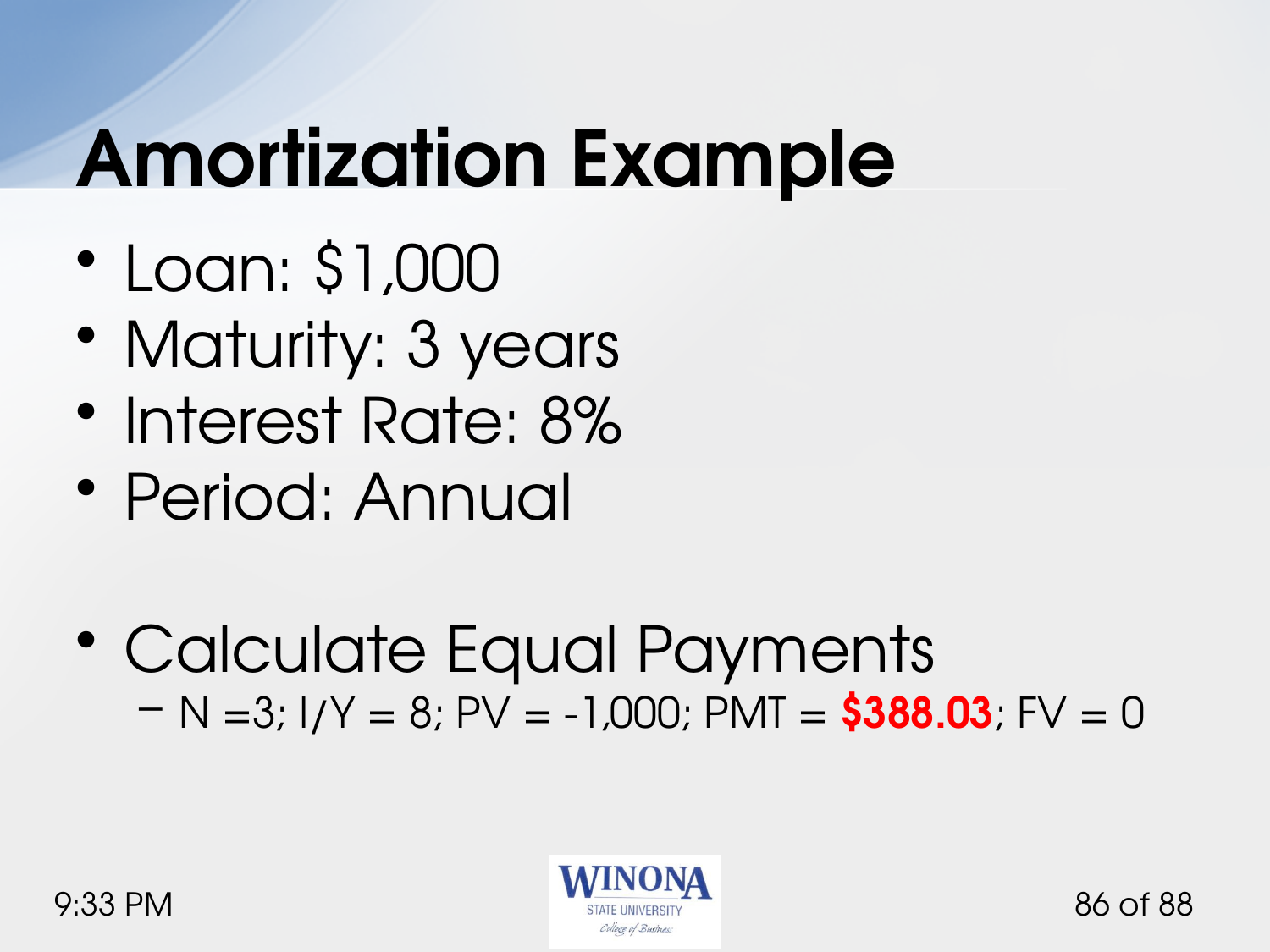

# Amortization Example
Loan: $1,000
Maturity: 3 years
Interest Rate: 8%
Period: Annual

Calculate Equal Payments
N =3; I/Y = 8; PV = -1,000; PMT = $388.03; FV = 0